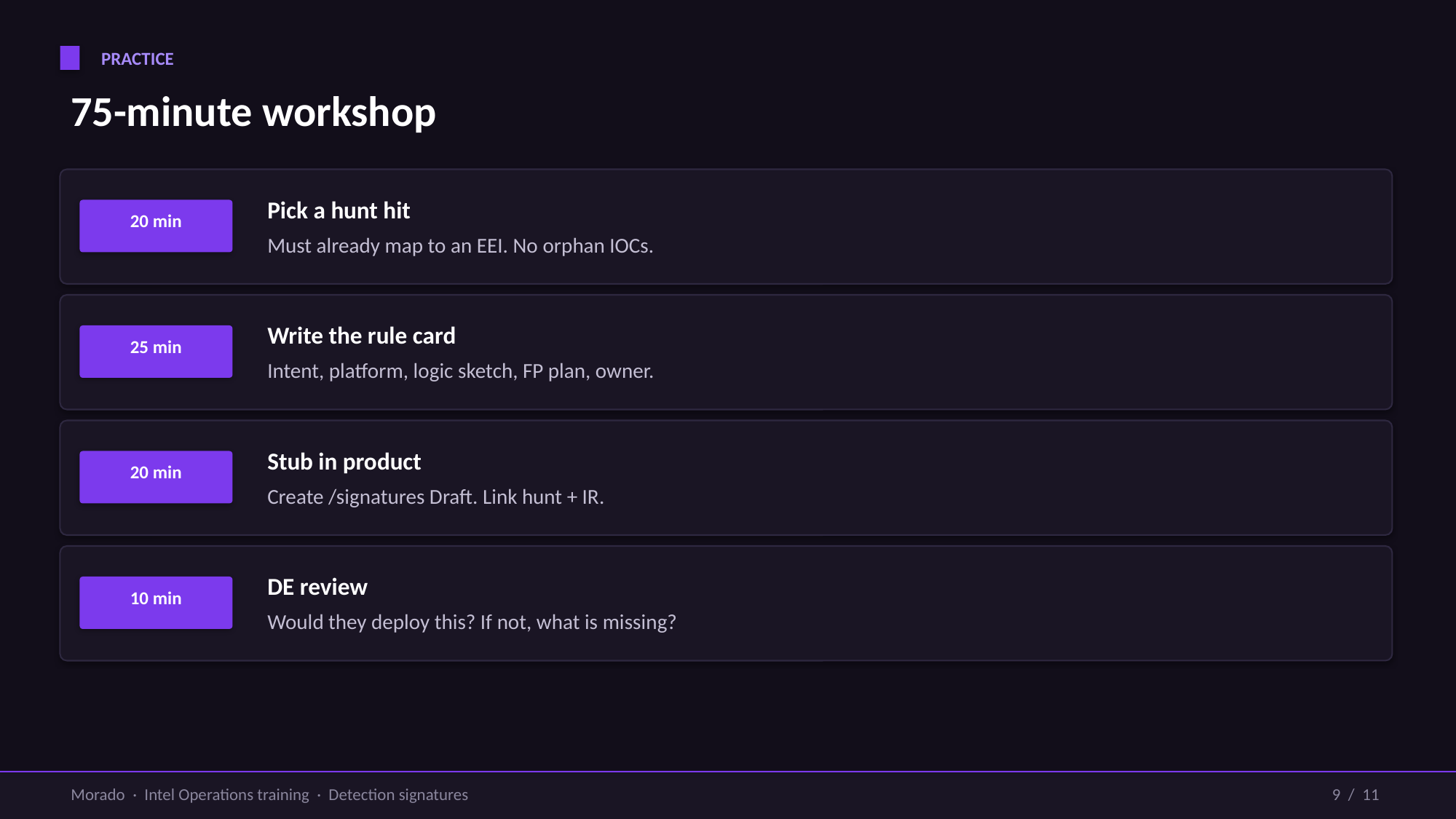

PRACTICE

75-minute workshop

Pick a hunt hit

20 min
Must already map to an EEI. No orphan IOCs.

Write the rule card

25 min
Intent, platform, logic sketch, FP plan, owner.

Stub in product

20 min
Create /signatures Draft. Link hunt + IR.

DE review

10 min
Would they deploy this? If not, what is missing?

Morado  ·  Intel Operations training  ·  Detection signatures
9  /  11